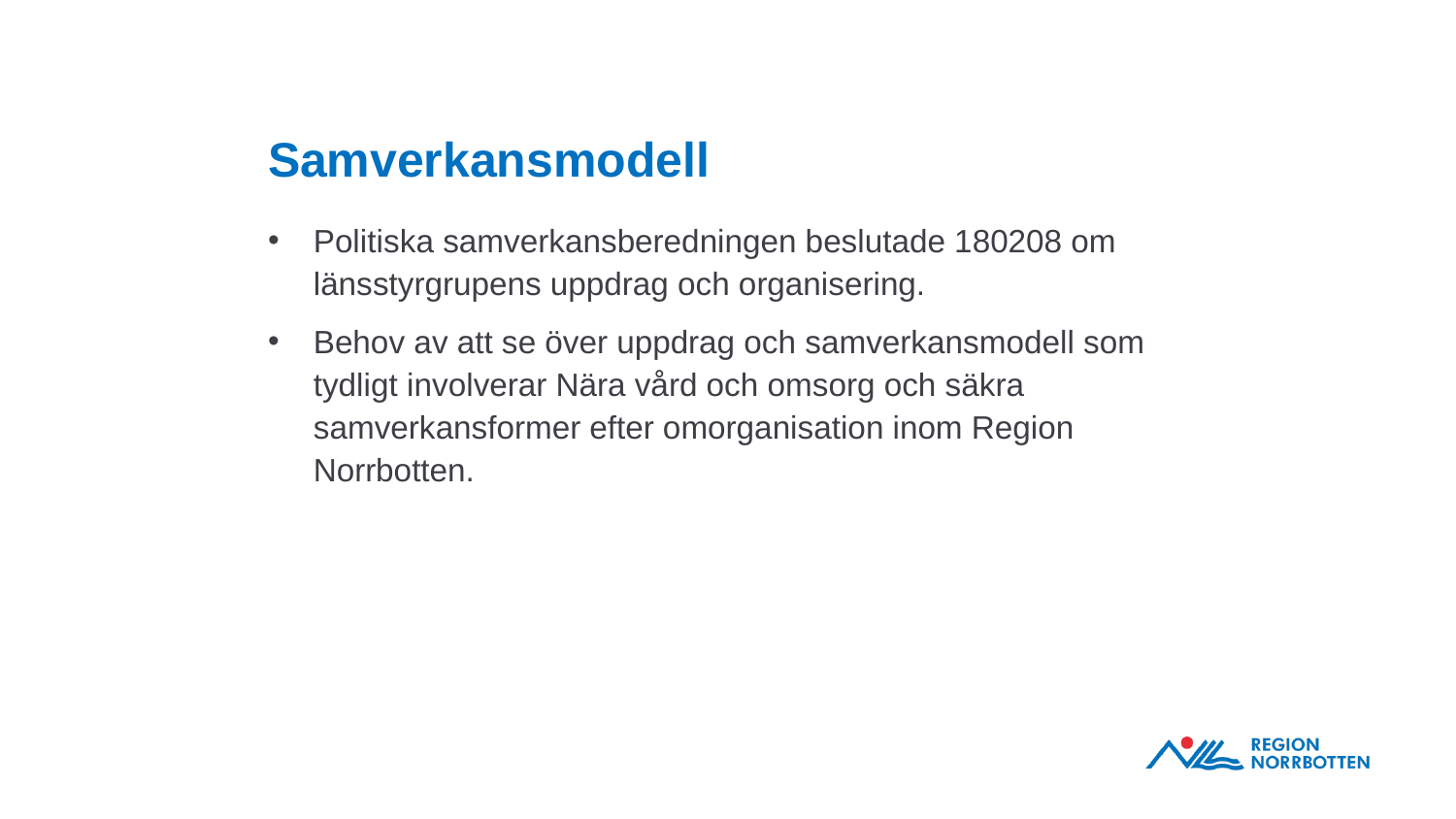

# Samverkansmodell
Politiska samverkansberedningen beslutade 180208 om länsstyrgrupens uppdrag och organisering.
Behov av att se över uppdrag och samverkansmodell som tydligt involverar Nära vård och omsorg och säkra samverkansformer efter omorganisation inom Region Norrbotten.